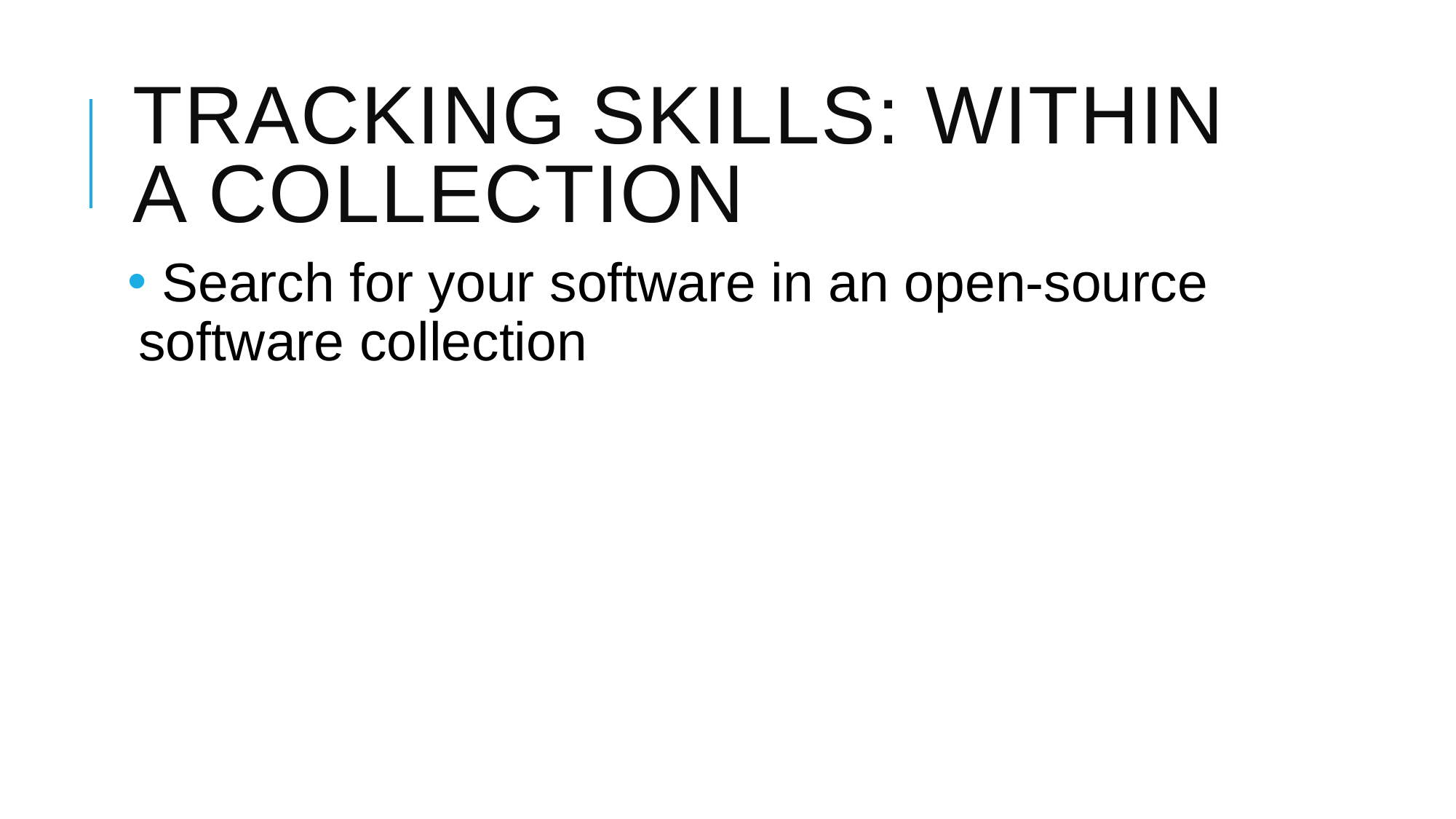

# Tracking skills: Within a collection
 Search for your software in an open-source software collection